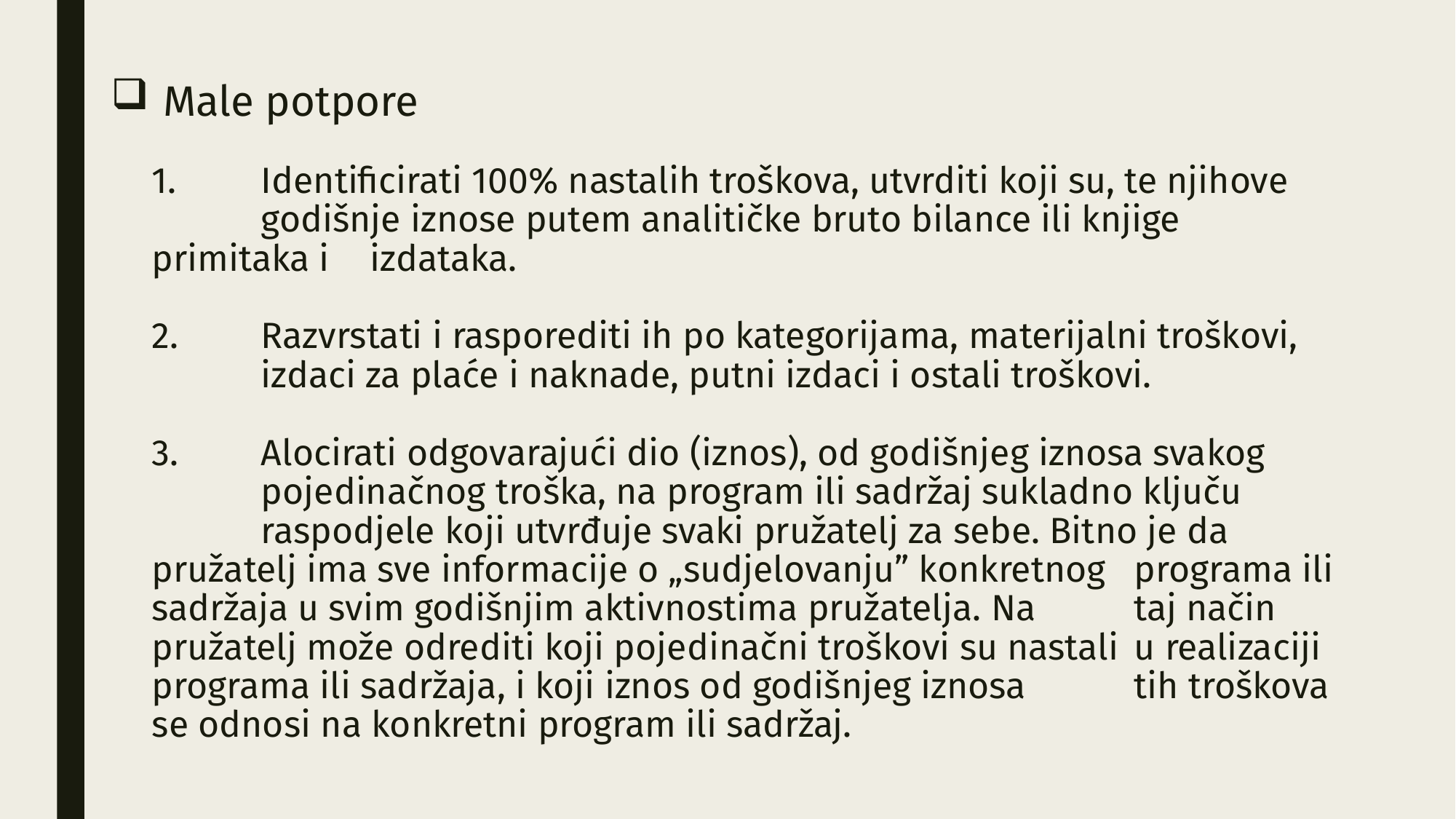

# Male potpore 1. 	Identificirati 100% nastalih troškova, utvrditi koji su, te njihove 	godišnje iznose putem analitičke bruto bilance ili knjige primitaka i 	izdataka. 2. 	Razvrstati i rasporediti ih po kategorijama, materijalni troškovi, 	izdaci za plaće i naknade, putni izdaci i ostali troškovi. 3. 	Alocirati odgovarajući dio (iznos), od godišnjeg iznosa svakog 	pojedinačnog troška, na program ili sadržaj sukladno ključu 	raspodjele koji utvrđuje svaki pružatelj za sebe. Bitno je da 	pružatelj ima sve informacije o „sudjelovanju” konkretnog 	programa ili sadržaja u svim godišnjim aktivnostima pružatelja. Na 	taj način pružatelj može odrediti koji pojedinačni troškovi su nastali 	u realizaciji programa ili sadržaja, i koji iznos od godišnjeg iznosa 	tih troškova se odnosi na konkretni program ili sadržaj.